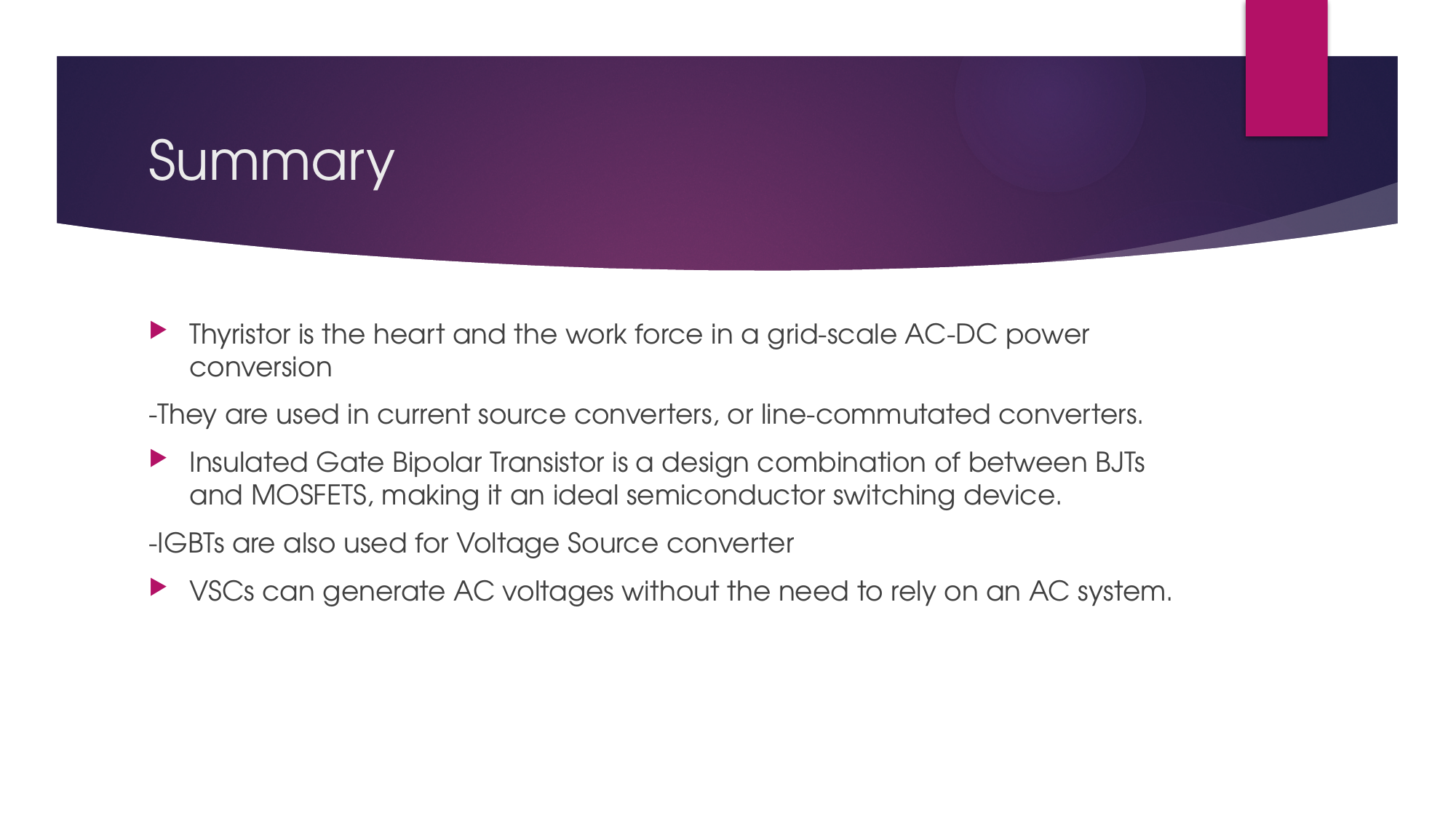

# Summary
Thyristor is the heart and the work force in a grid-scale AC-DC power conversion
-They are used in current source converters, or line-commutated converters.
Insulated Gate Bipolar Transistor is a design combination of between BJTs and MOSFETS, making it an ideal semiconductor switching device.
-IGBTs are also used for Voltage Source converter
VSCs can generate AC voltages without the need to rely on an AC system.